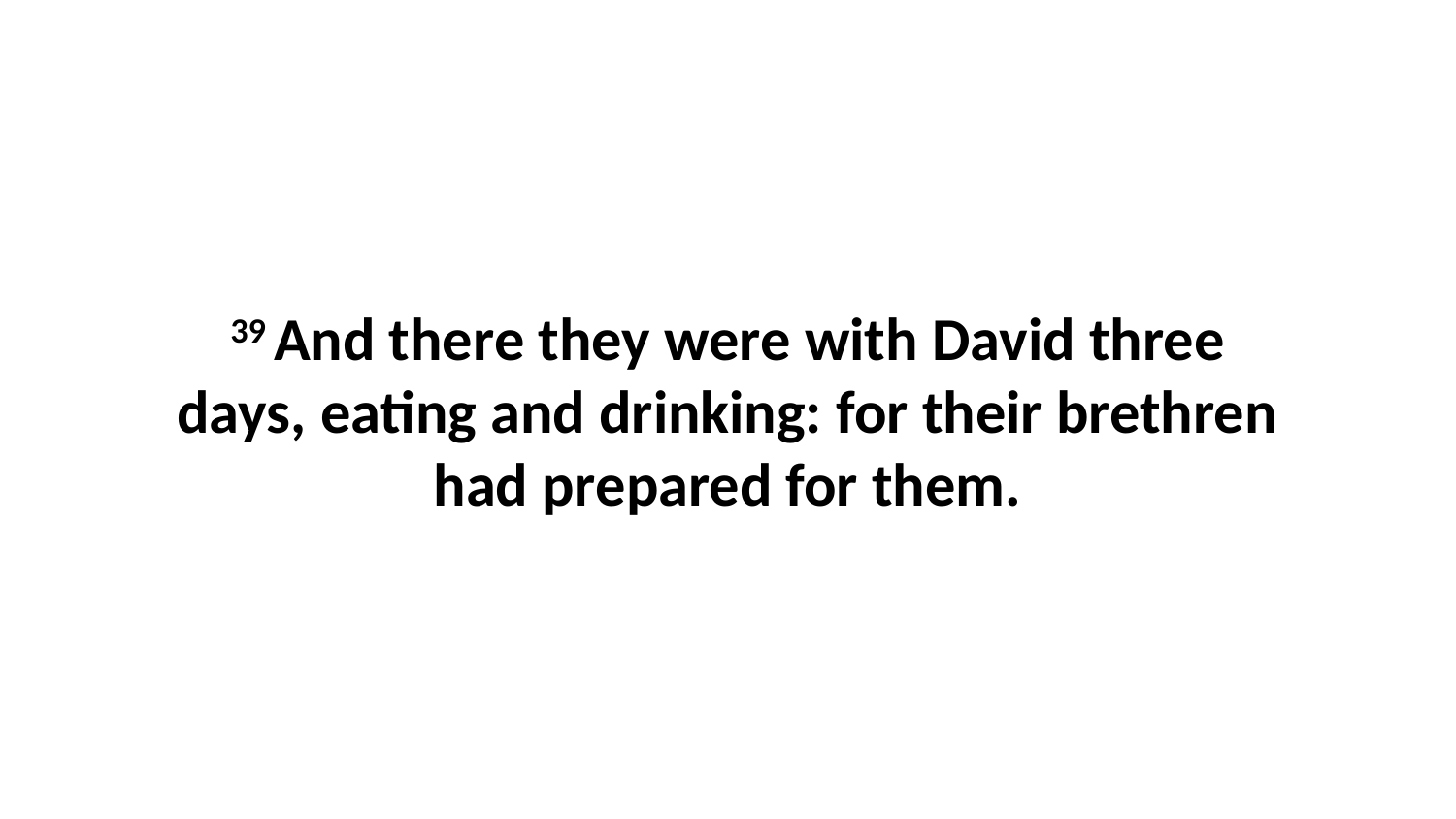

39 And there they were with David three days, eating and drinking: for their brethren had prepared for them.